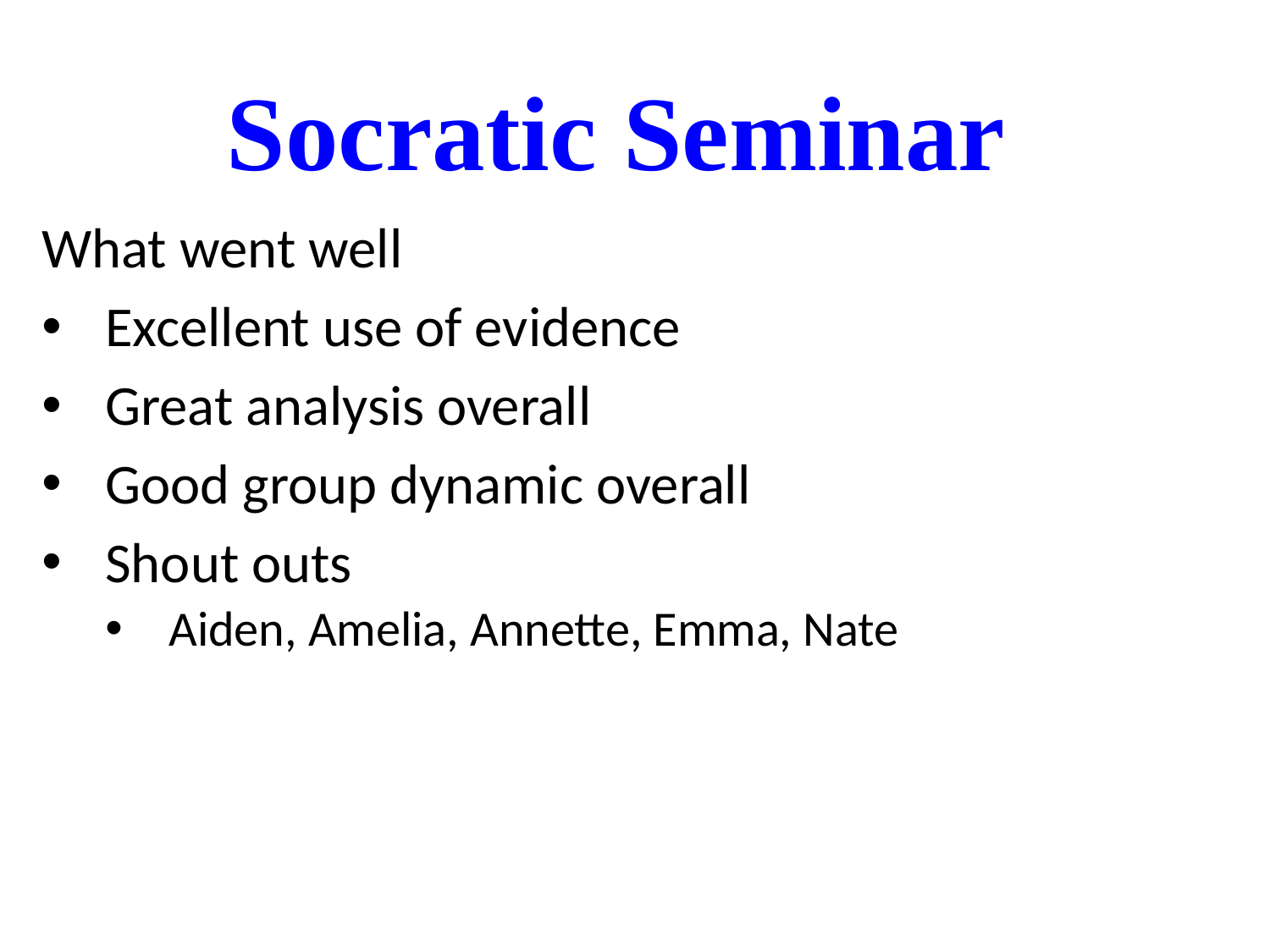

# Socratic Seminar
What went well
Excellent use of evidence
Great analysis overall
Good group dynamic overall
Shout outs
Aiden, Amelia, Annette, Emma, Nate